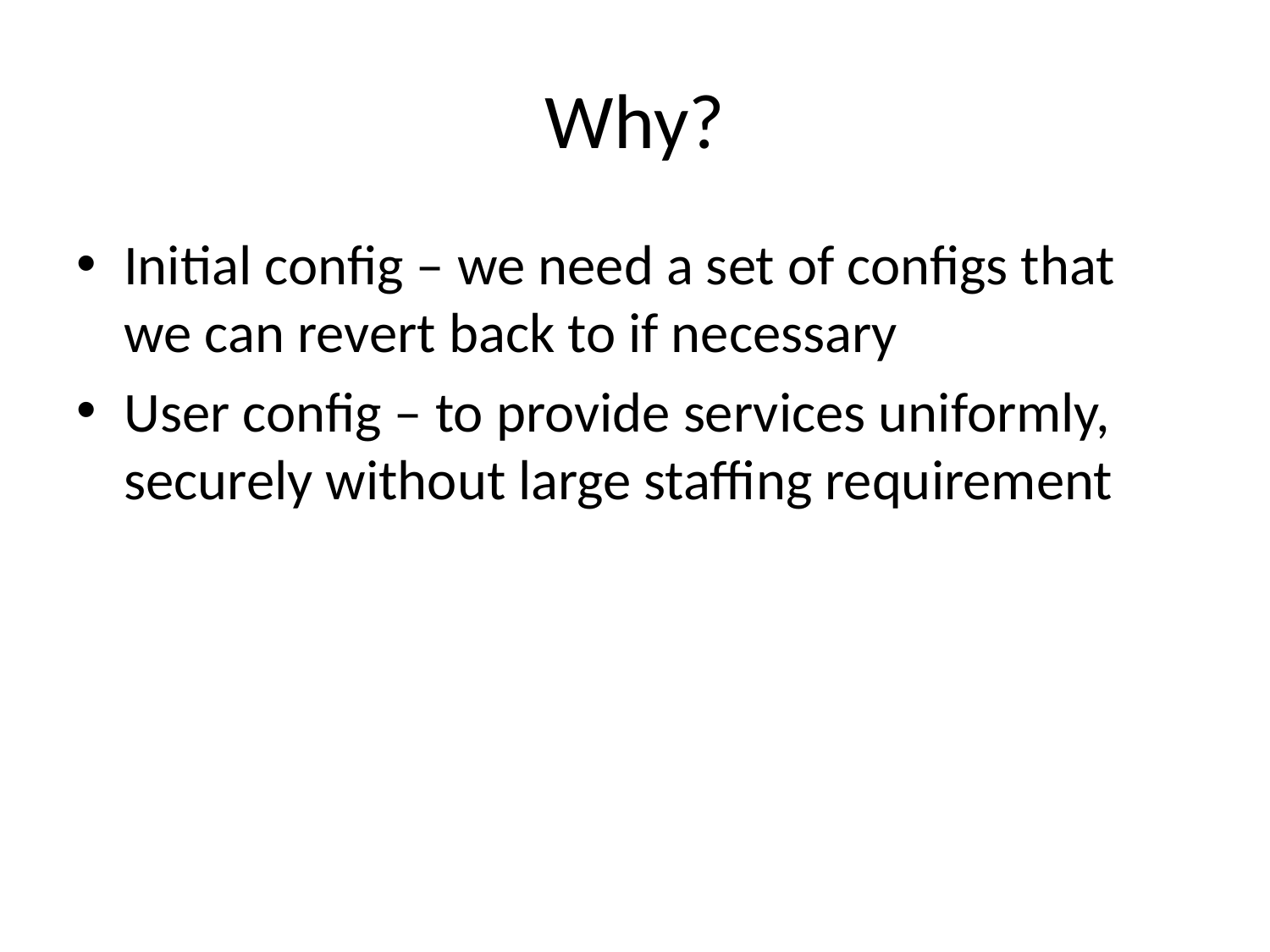

# Why?
Initial config – we need a set of configs that we can revert back to if necessary
User config – to provide services uniformly, securely without large staffing requirement